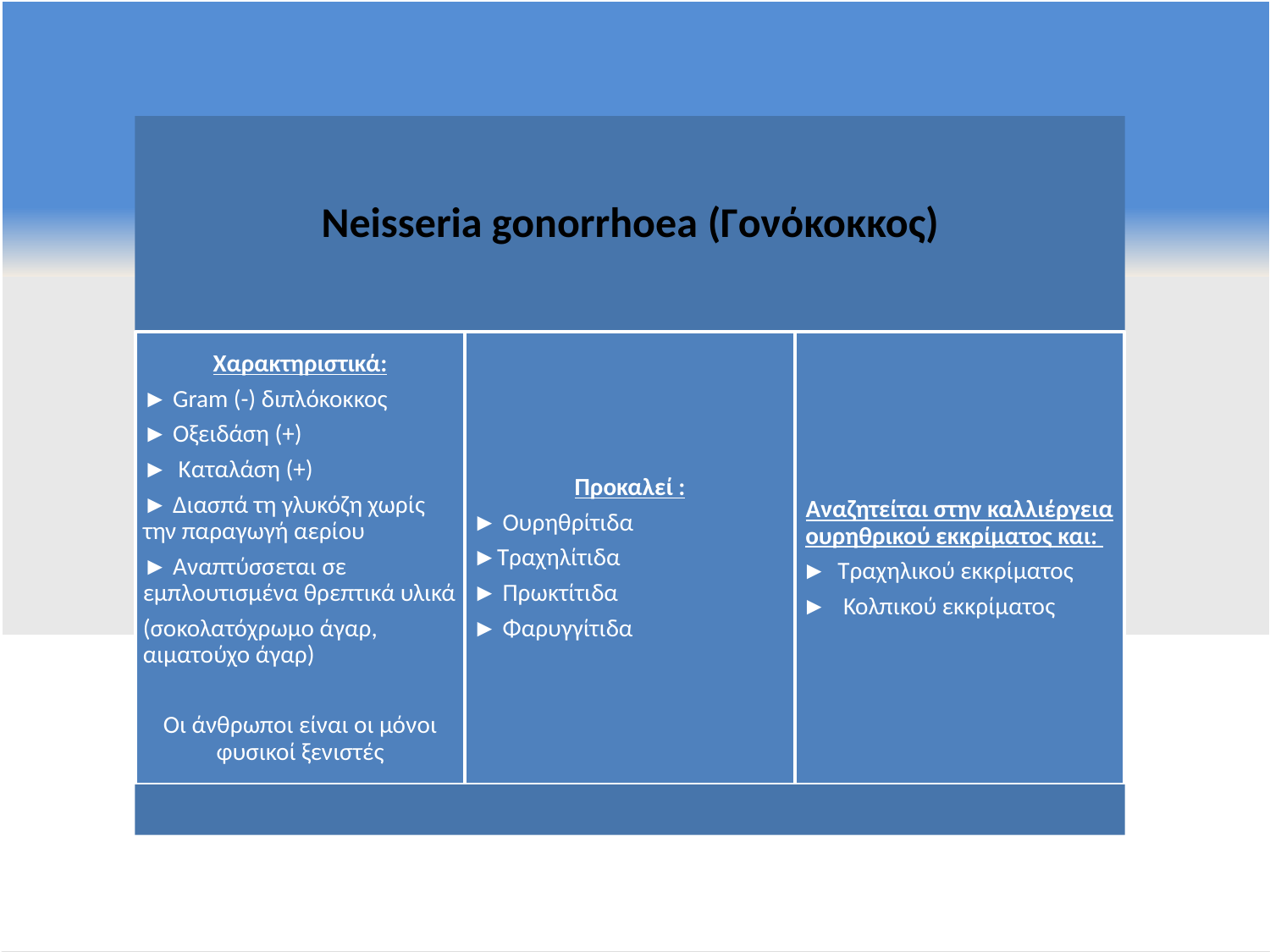

Neisseria gonorrhoea (Γονόκοκκος)
Χαρακτηριστικά:
► Gram (-) διπλόκοκκος
► Οξειδάση (+)
►  Καταλάση (+)
► Διασπά τη γλυκόζη χωρίς την παραγωγή αερίου
► Αναπτύσσεται σε εμπλουτισμένα θρεπτικά υλικά
(σοκολατόχρωμο άγαρ, αιματούχο άγαρ)

Οι άνθρωποι είναι οι μόνοι φυσικοί ξενιστές
Προκαλεί :
► Ουρηθρίτιδα
►Τραχηλίτιδα
► Πρωκτίτιδα
► Φαρυγγίτιδα
Αναζητείται στην καλλιέργεια ουρηθρικού εκκρίματος και:
►  Τραχηλικού εκκρίματος
►   Κολπικού εκκρίματος